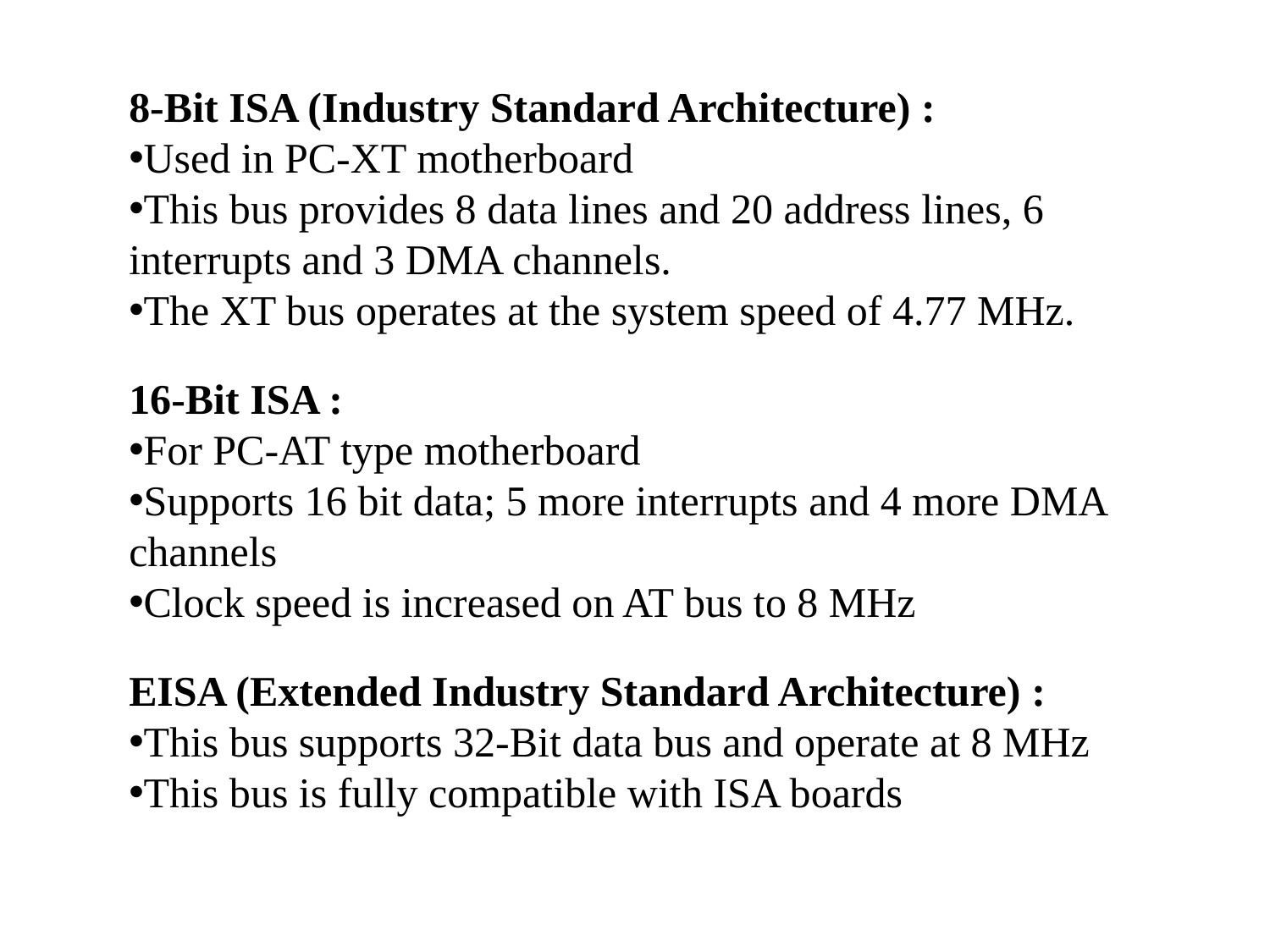

8-Bit ISA (Industry Standard Architecture) :
Used in PC-XT motherboard
This bus provides 8 data lines and 20 address lines, 6 interrupts and 3 DMA channels.
The XT bus operates at the system speed of 4.77 MHz.

16-Bit ISA :
For PC-AT type motherboard
Supports 16 bit data; 5 more interrupts and 4 more DMA channels
Clock speed is increased on AT bus to 8 MHz

EISA (Extended Industry Standard Architecture) :
This bus supports 32-Bit data bus and operate at 8 MHz
This bus is fully compatible with ISA boards